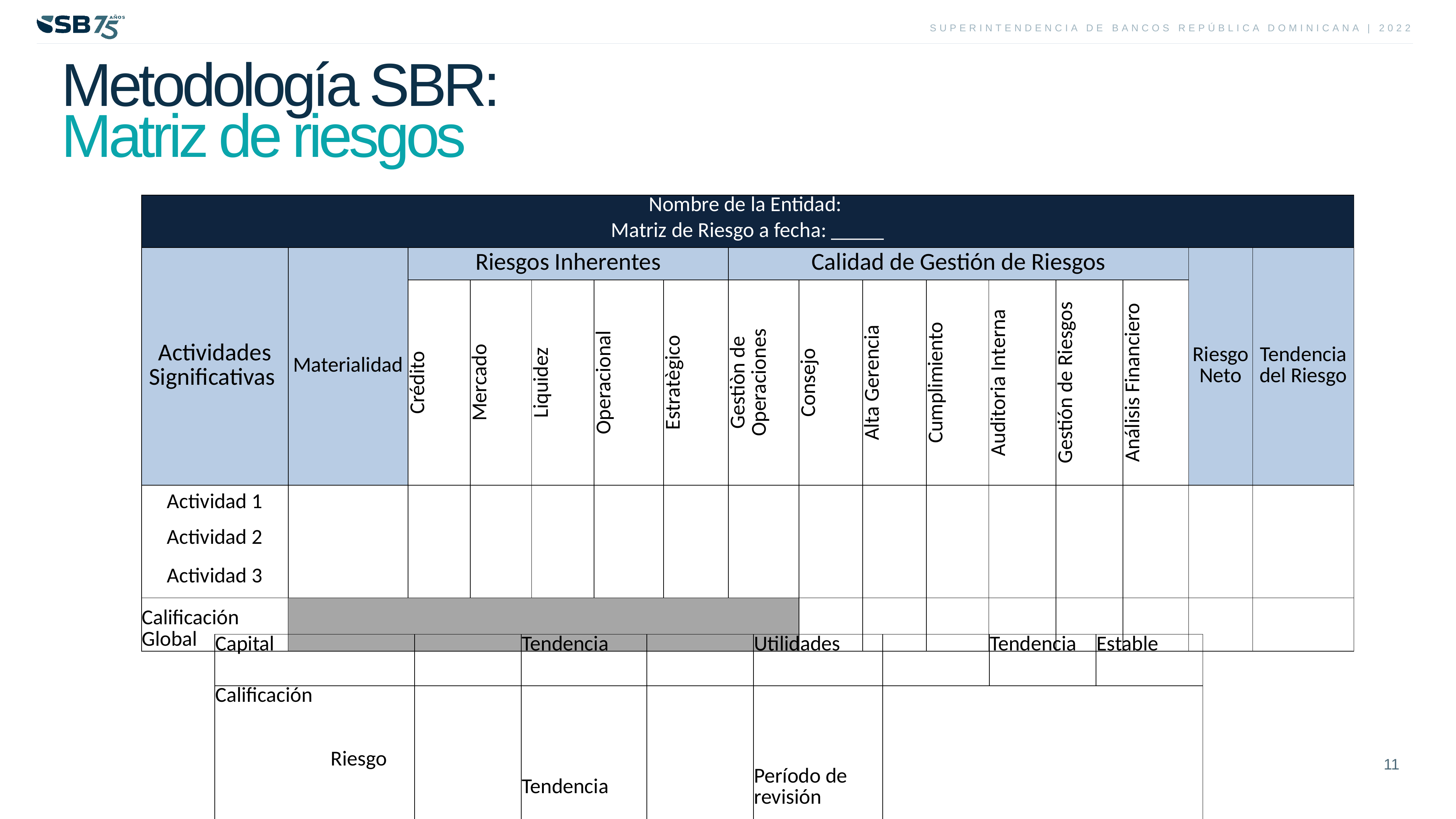

Metodología SBR:
Matriz de riesgos
| Nombre de la Entidad: |  |  |  |  |  |  |  |  |  |  |  |  |  |  |  |
| --- | --- | --- | --- | --- | --- | --- | --- | --- | --- | --- | --- | --- | --- | --- | --- |
| Matriz de Riesgo a fecha: \_\_\_\_\_ |  |  |  |  |  |  |  |  |  |  |  |  |  |  |  |
| Actividades Significativas | Materialidad | Riesgos Inherentes |  |  |  |  | Calidad de Gestión de Riesgos |  |  |  |  |  |  | Riesgo Neto | Tendencia del Riesgo |
|  |  | Crédito | Mercado | Liquidez | Operacional | Estratègico | Gestiòn de Operaciones | Consejo | Alta Gerencia | Cumplimiento | Auditoria Interna | Gestión de Riesgos | Análisis Financiero |  |  |
| Actividad 1 |  |  |  |  |  |  |  |  |  |  |  |  |  |  |  |
| Actividad 2 |  |  |  |  |  |  |  |  |  |  |  |  |  |  |  |
| Actividad 3 |  |  |  |  |  |  |  |  |  |  |  |  |  |  |  |
| Calificación Global |  |  |  |  |  |  |  |  |  |  |  |  |  |  |  |
| Capital |  | Tendencia |  | Utilidades |  | Tendencia | Estable |
| --- | --- | --- | --- | --- | --- | --- | --- |
| Calificación Riesgo Compuesta |  | Tendencia |  | Período de revisión |  |  |  |
11